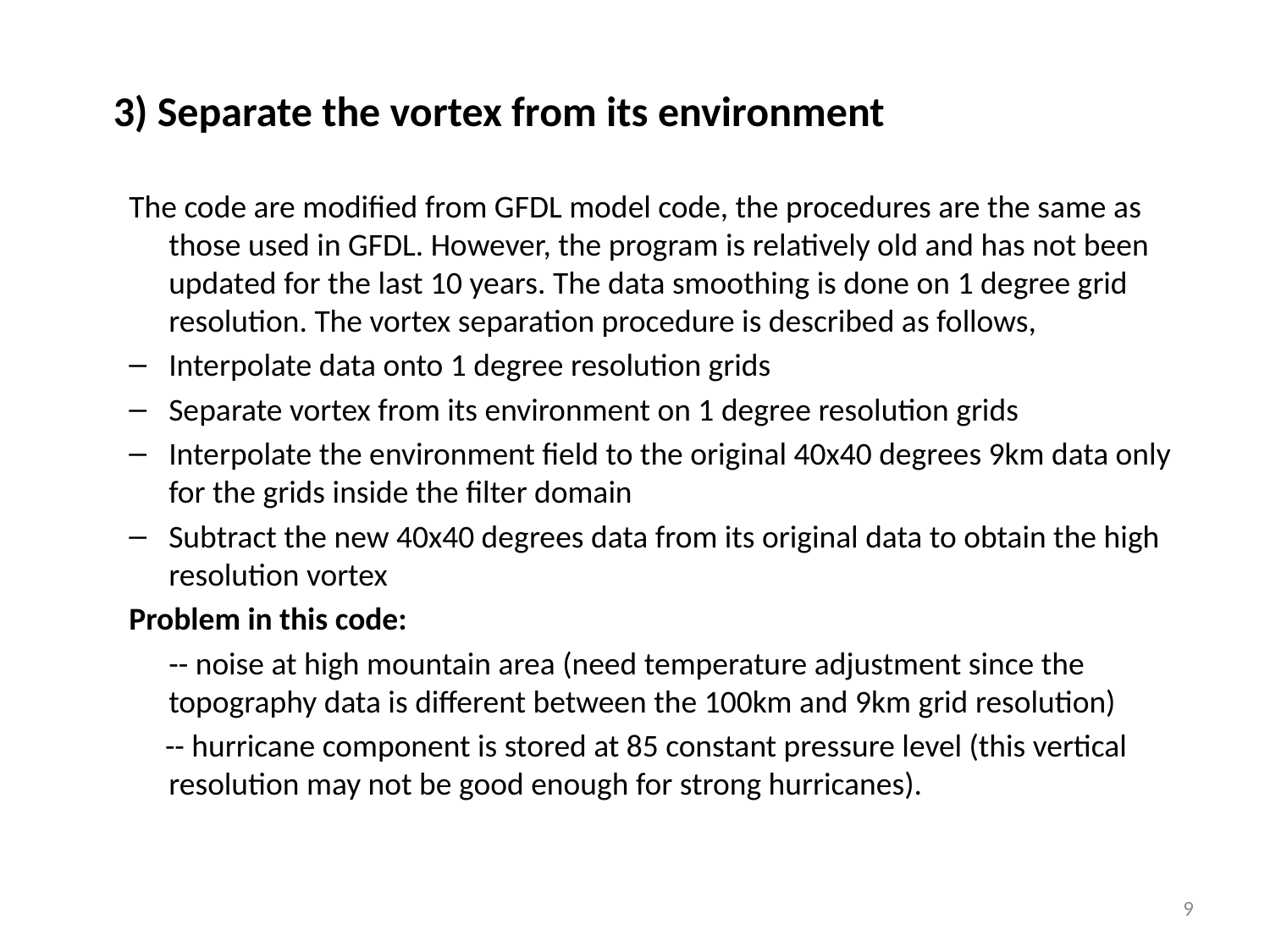

3) Separate the vortex from its environment

The code are modified from GFDL model code, the procedures are the same as those used in GFDL. However, the program is relatively old and has not been updated for the last 10 years. The data smoothing is done on 1 degree grid resolution. The vortex separation procedure is described as follows,
Interpolate data onto 1 degree resolution grids
Separate vortex from its environment on 1 degree resolution grids
Interpolate the environment field to the original 40x40 degrees 9km data only for the grids inside the filter domain
Subtract the new 40x40 degrees data from its original data to obtain the high resolution vortex
Problem in this code:
	-- noise at high mountain area (need temperature adjustment since the  	topography data is different between the 100km and 9km grid resolution)
     -- hurricane component is stored at 85 constant pressure level (this vertical 	resolution may not be good enough for strong hurricanes).
9